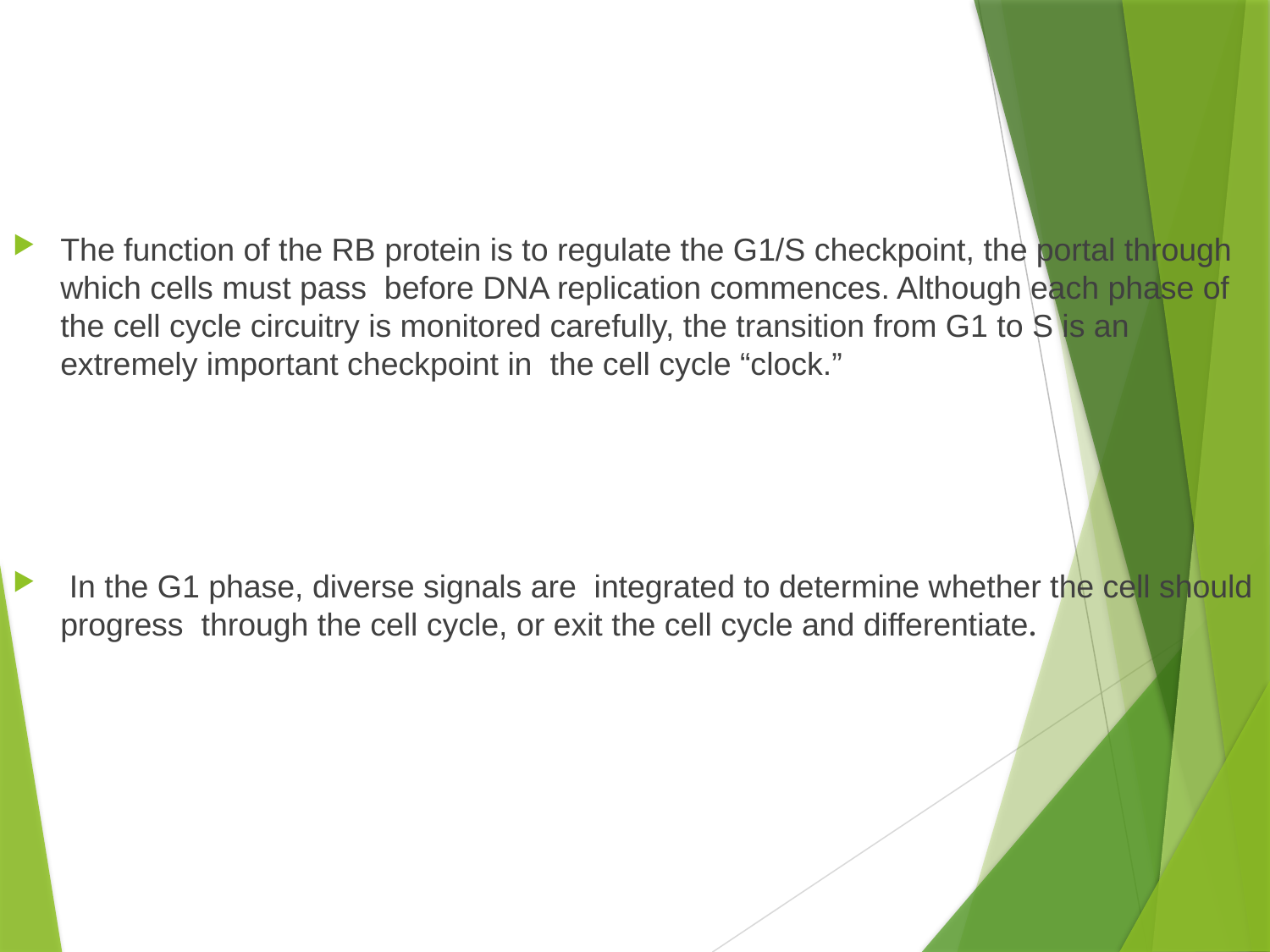

The function of the RB protein is to regulate the G1/S checkpoint, the portal through which cells must pass  before DNA replication commences. Although each phase of the cell cycle circuitry is monitored carefully, the transition from G1 to S is an extremely important checkpoint in  the cell cycle “clock.”

 In the G1 phase, diverse signals are  integrated to determine whether the cell should progress  through the cell cycle, or exit the cell cycle and differentiate.